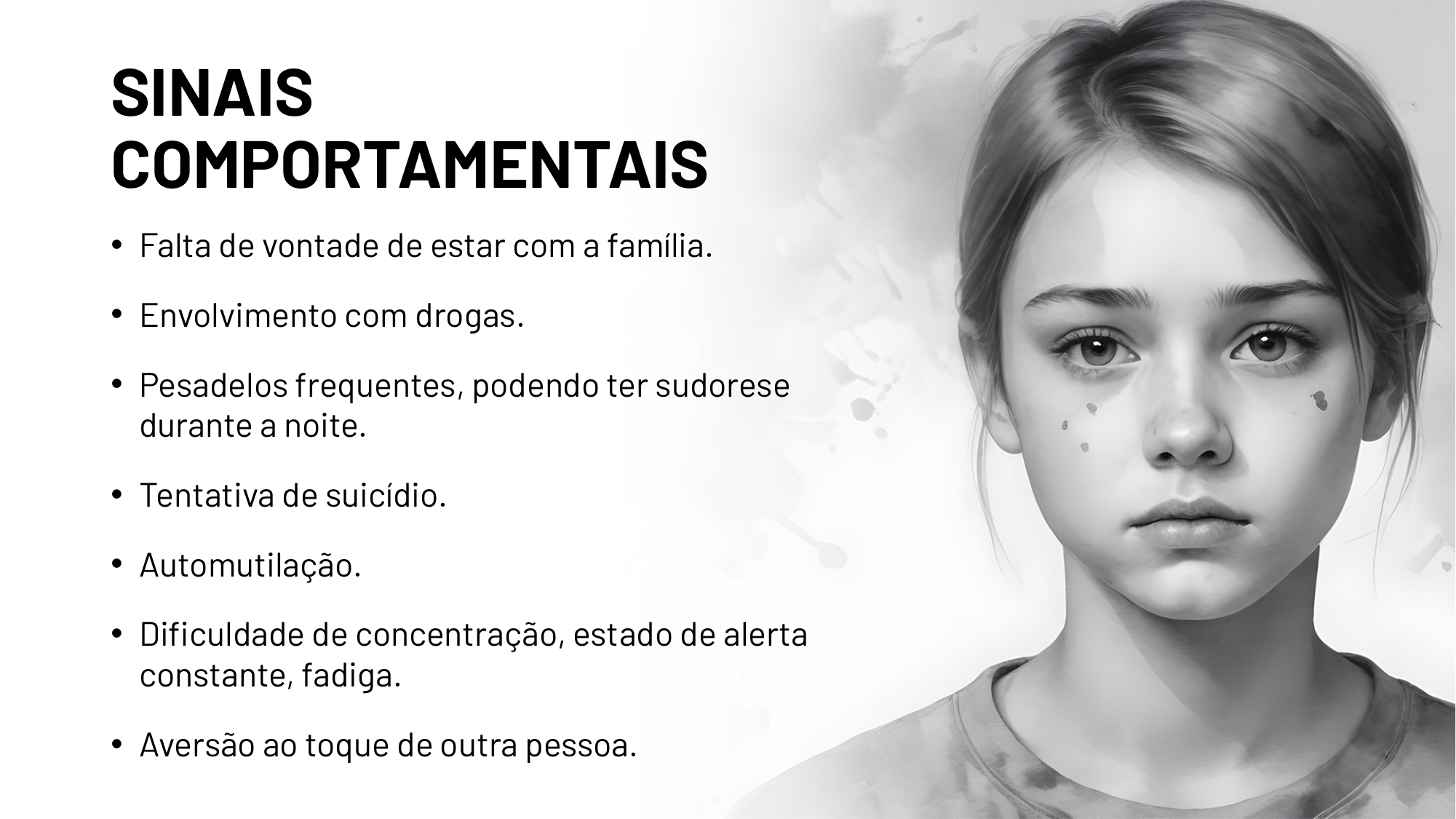

# SINAIS COMPORTAMENTAIS
Falta de vontade de estar com a família.
Envolvimento com drogas.
Pesadelos frequentes, podendo ter sudorese durante a noite.
Tentativa de suicídio.
Automutilação.
Dificuldade de concentração, estado de alerta constante, fadiga.
Aversão ao toque de outra pessoa.